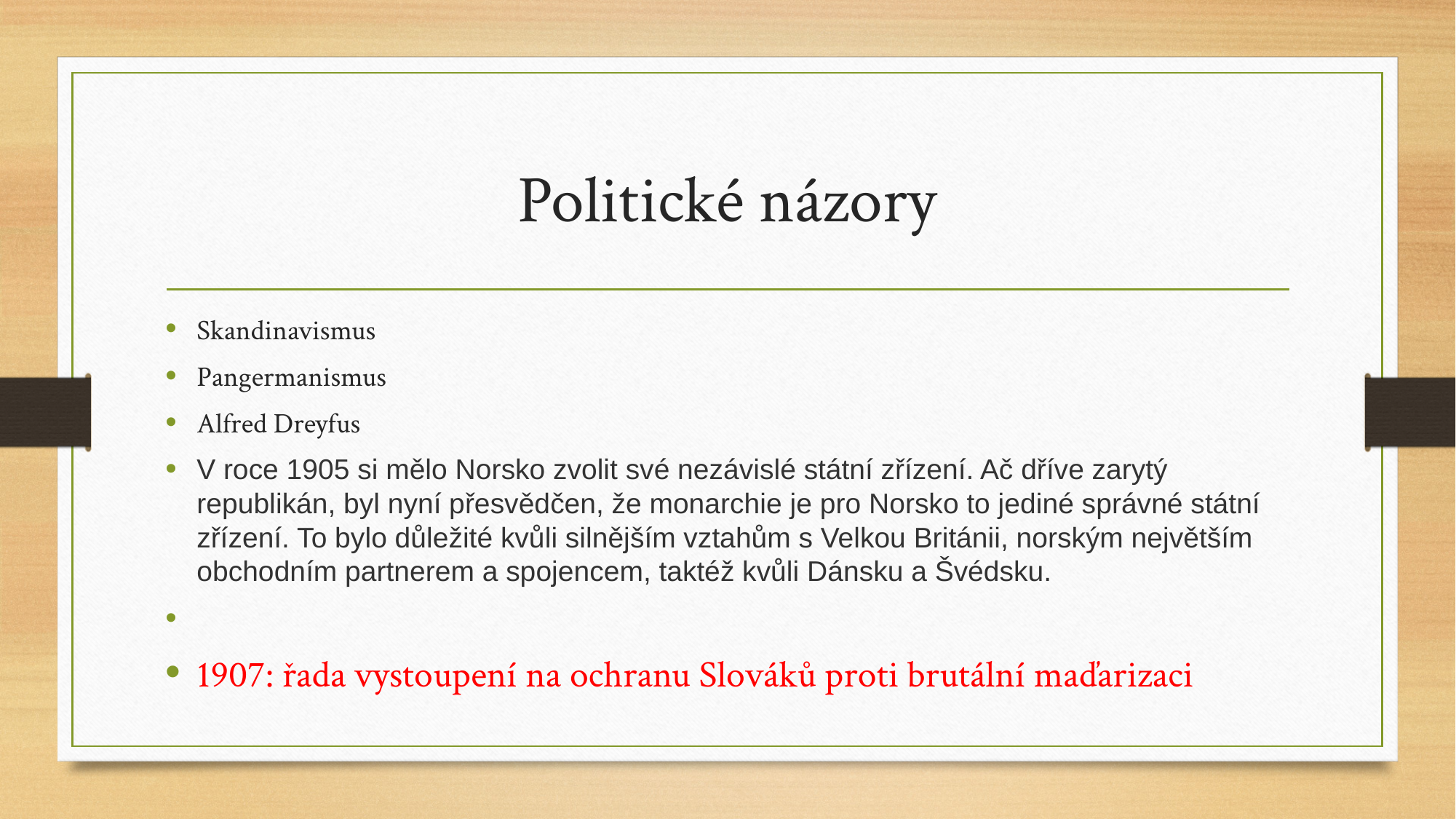

# Politické názory
Skandinavismus
Pangermanismus
Alfred Dreyfus
V roce 1905 si mělo Norsko zvolit své nezávislé státní zřízení. Ač dříve zarytý republikán, byl nyní přesvědčen, že monarchie je pro Norsko to jediné správné státní zřízení. To bylo důležité kvůli silnějším vztahům s Velkou Británii, norským největším obchodním partnerem a spojencem, taktéž kvůli Dánsku a Švédsku.

1907: řada vystoupení na ochranu Slováků proti brutální maďarizaci